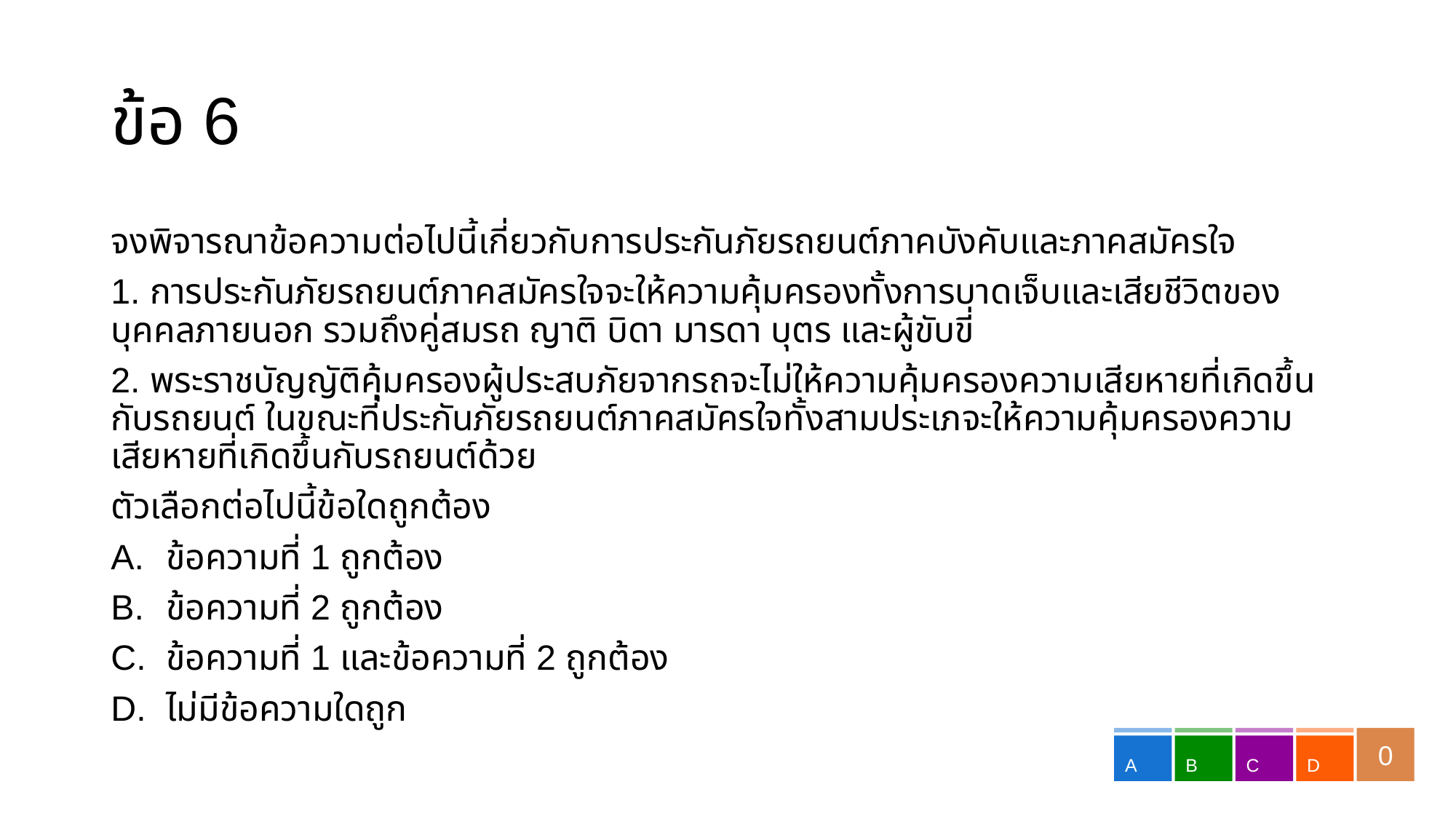

# ข้อ 6
จงพิจารณาข้อความต่อไปนี้เกี่ยวกับการประกันภัยรถยนต์ภาคบังคับและภาคสมัครใจ
1. การประกันภัยรถยนต์ภาคสมัครใจจะให้ความคุ้มครองทั้งการบาดเจ็บและเสียชีวิตของบุคคลภายนอก รวมถึงคู่สมรถ ญาติ บิดา มารดา บุตร และผู้ขับขี่
2. พระราชบัญญัติคุ้มครองผู้ประสบภัยจากรถจะไม่ให้ความคุ้มครองความเสียหายที่เกิดขึ้นกับรถยนต์ ในขณะที่ประกันภัยรถยนต์ภาคสมัครใจทั้งสามประเภจะให้ความคุ้มครองความเสียหายที่เกิดขึ้นกับรถยนต์ด้วย
ตัวเลือกต่อไปนี้ข้อใดถูกต้อง
ข้อความที่ 1 ถูกต้อง
ข้อความที่ 2 ถูกต้อง
ข้อความที่ 1 และข้อความที่ 2 ถูกต้อง
ไม่มีข้อความใดถูก

0

A
B
C
D